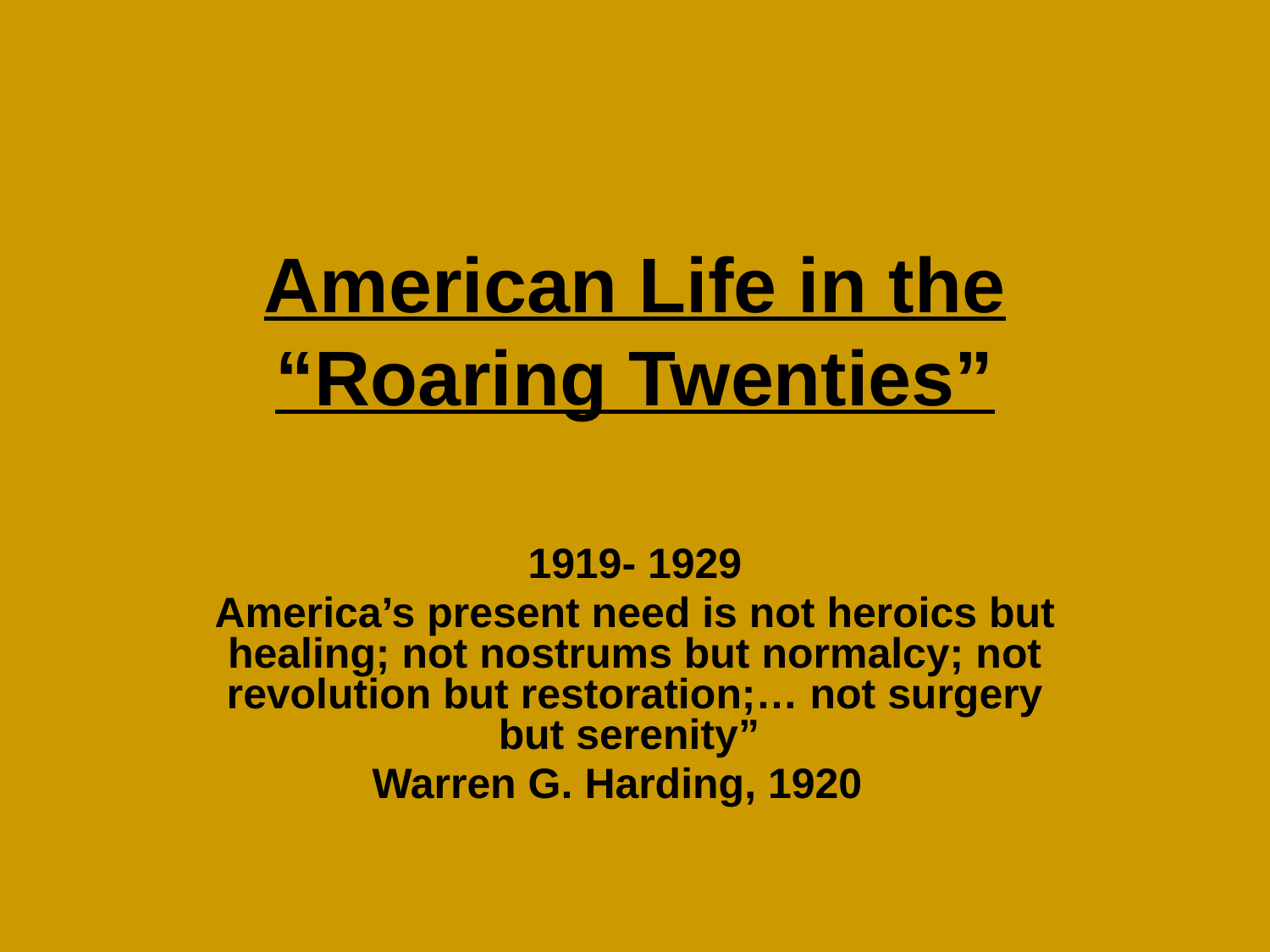

# American Life in the “Roaring Twenties”
1919- 1929
America’s present need is not heroics but healing; not nostrums but normalcy; not revolution but restoration;… not surgery but serenity”
Warren G. Harding, 1920